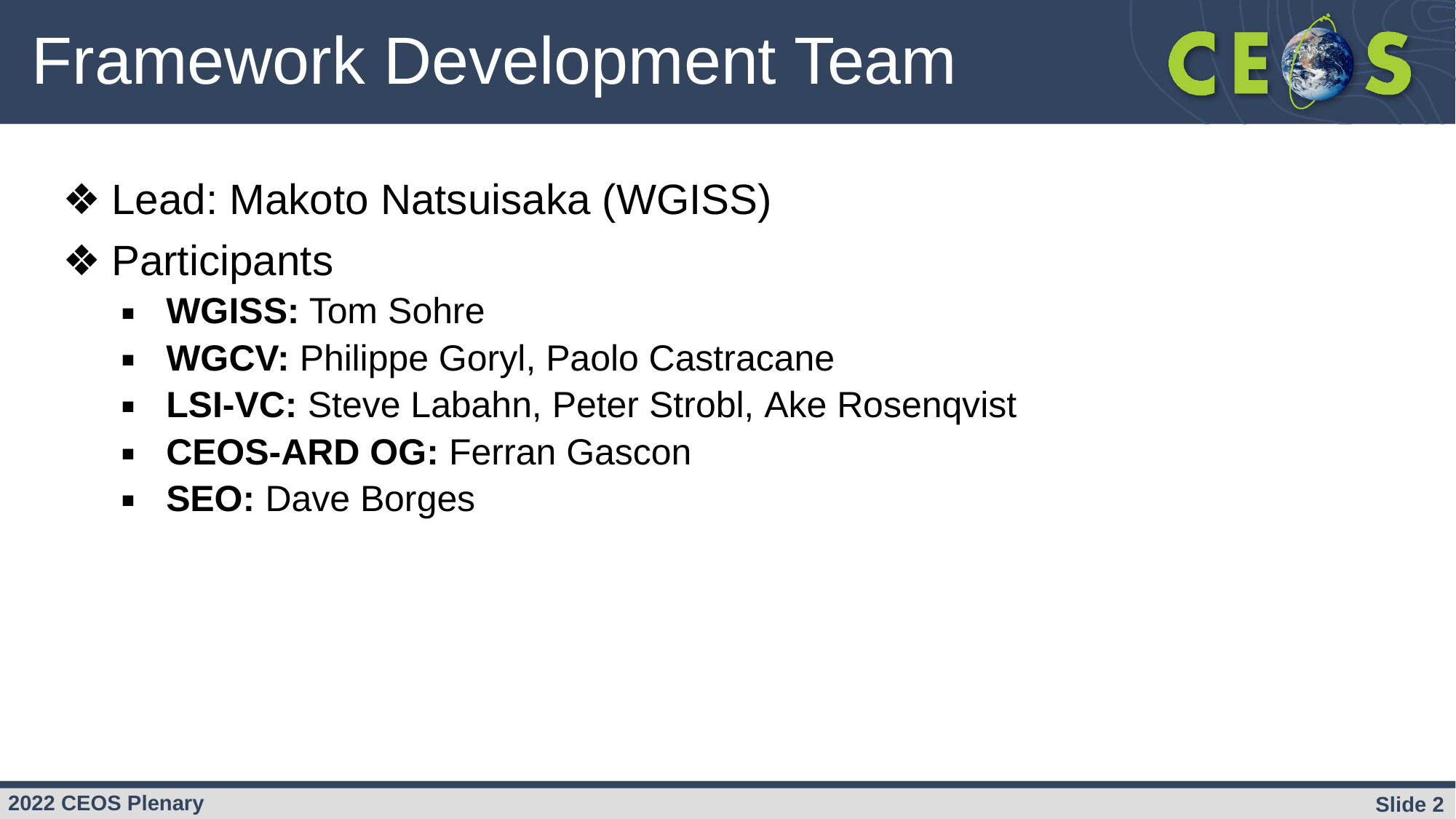

# Framework Development Team

Lead: Makoto Natsuisaka (WGISS)
Participants
WGISS: Tom Sohre
WGCV: Philippe Goryl, Paolo Castracane
LSI-VC: Steve Labahn, Peter Strobl, Ake Rosenqvist
CEOS-ARD OG: Ferran Gascon
SEO: Dave Borges